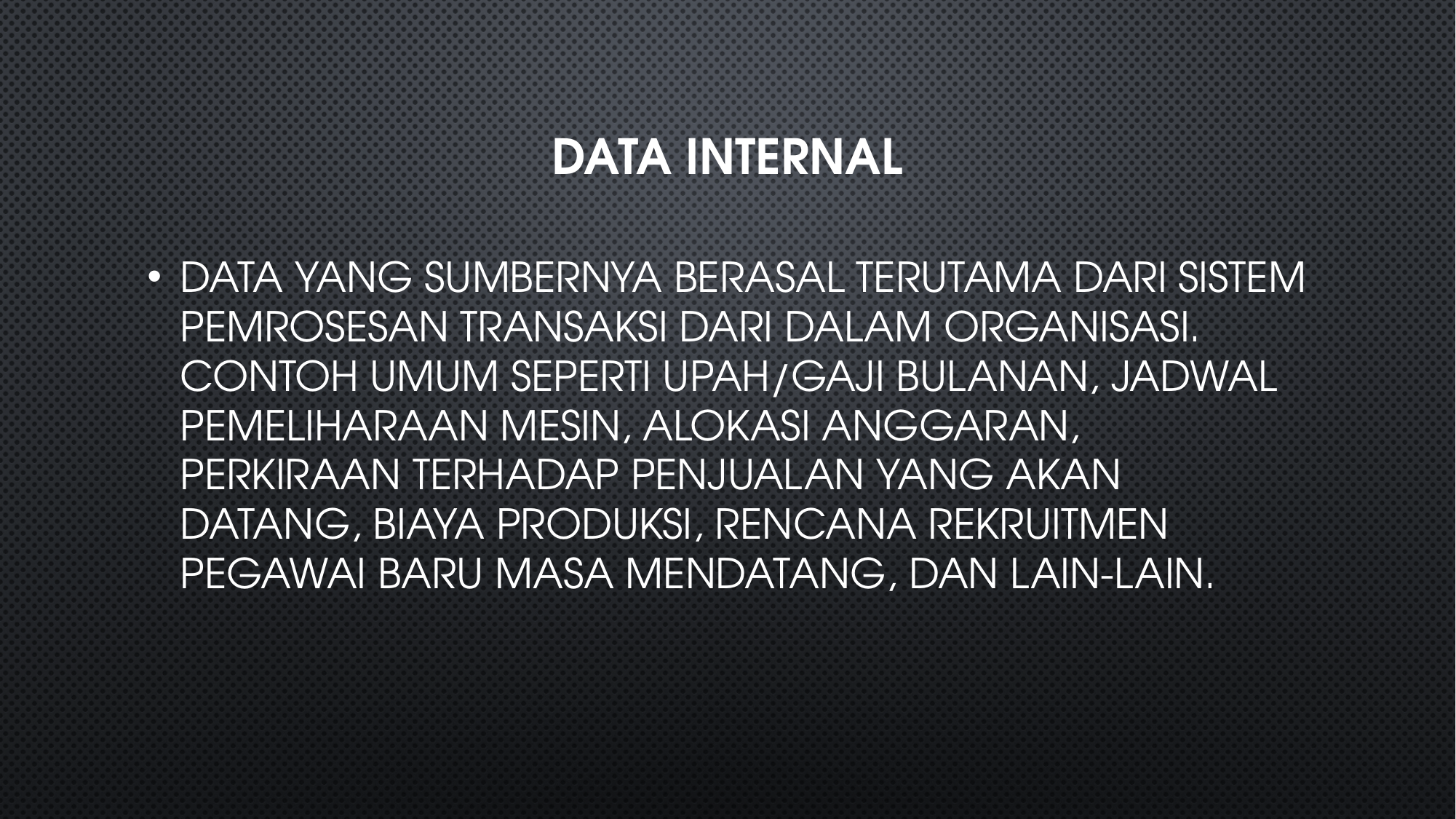

# Data Internal
Data yang sumbernya berasal terutama dari sistem pemrosesan transaksi dari dalam organisasi. Contoh umum seperti upah/gaji bulanan, jadwal pemeliharaan mesin, alokasi anggaran, perkiraan terhadap penjualan yang akan datang, biaya produksi, rencana rekruitmen pegawai baru masa mendatang, dan lain-lain.